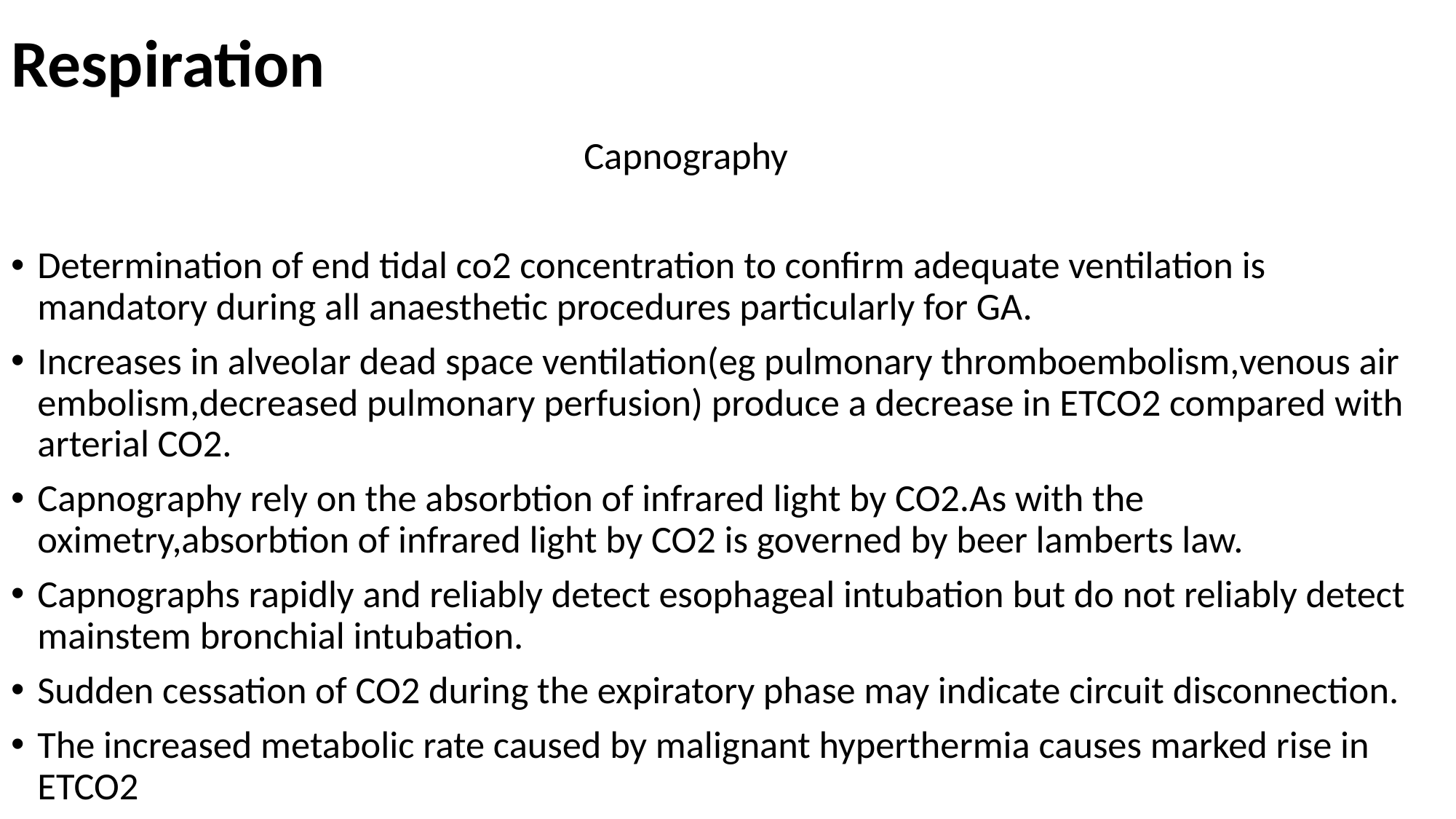

# Respiration
                                                                   Capnography

Determination of end tidal co2 concentration to confirm adequate ventilation is mandatory during all anaesthetic procedures particularly for GA.
Increases in alveolar dead space ventilation(eg pulmonary thromboembolism,venous air embolism,decreased pulmonary perfusion) produce a decrease in ETCO2 compared with arterial CO2.
Capnography rely on the absorbtion of infrared light by CO2.As with the oximetry,absorbtion of infrared light by CO2 is governed by beer lamberts law.
Capnographs rapidly and reliably detect esophageal intubation but do not reliably detect mainstem bronchial intubation.
Sudden cessation of CO2 during the expiratory phase may indicate circuit disconnection.
The increased metabolic rate caused by malignant hyperthermia causes marked rise in ETCO2